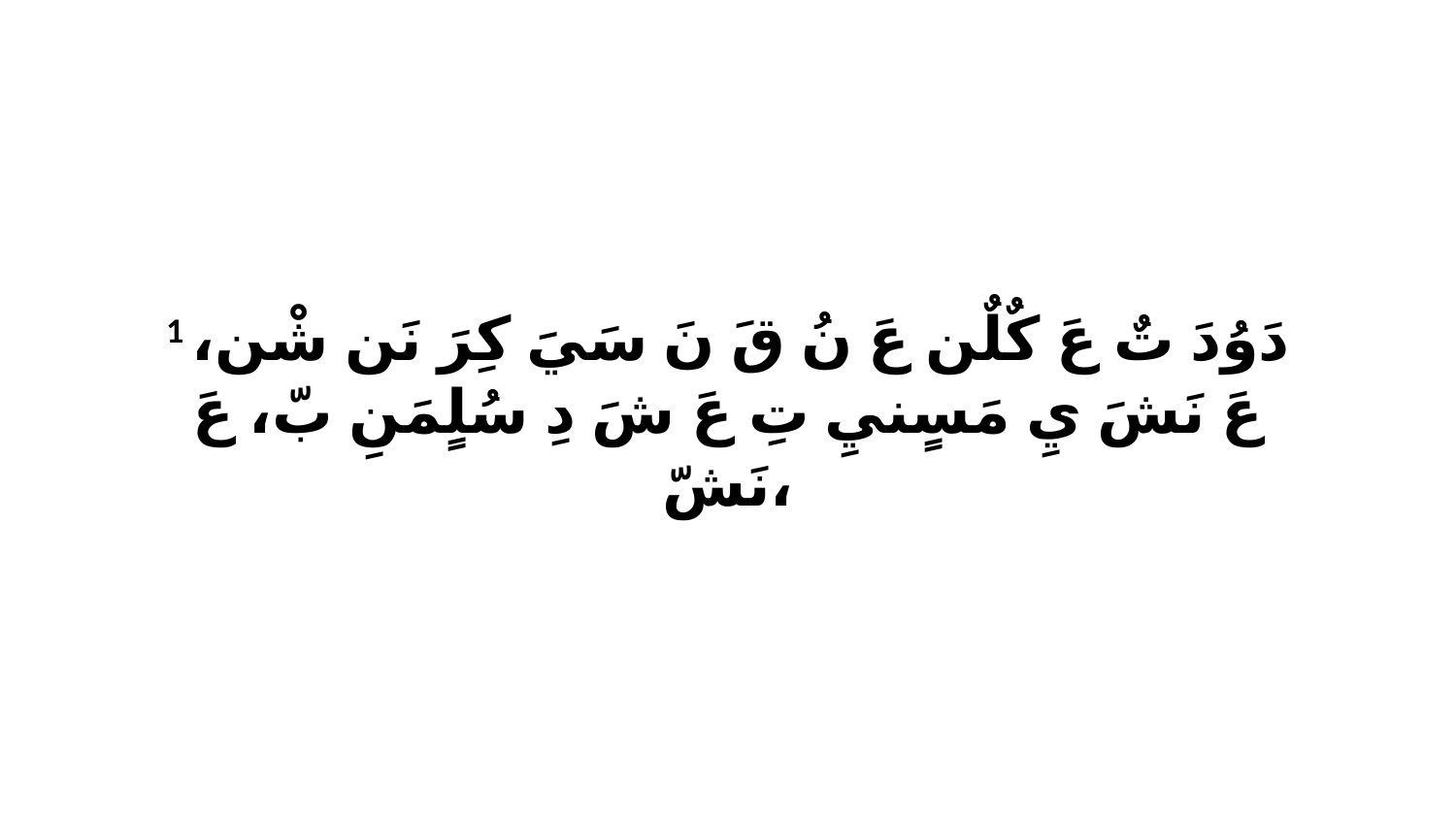

1 دَوُدَ تٌ عَ كٌلٌن عَ نُ قَ نَ سَيَ كِرَ نَن شْن، عَ نَشَ يِ مَسٍنيِ تِ عَ شَ دِ سُلٍمَنِ بّ، عَ نَشّ،